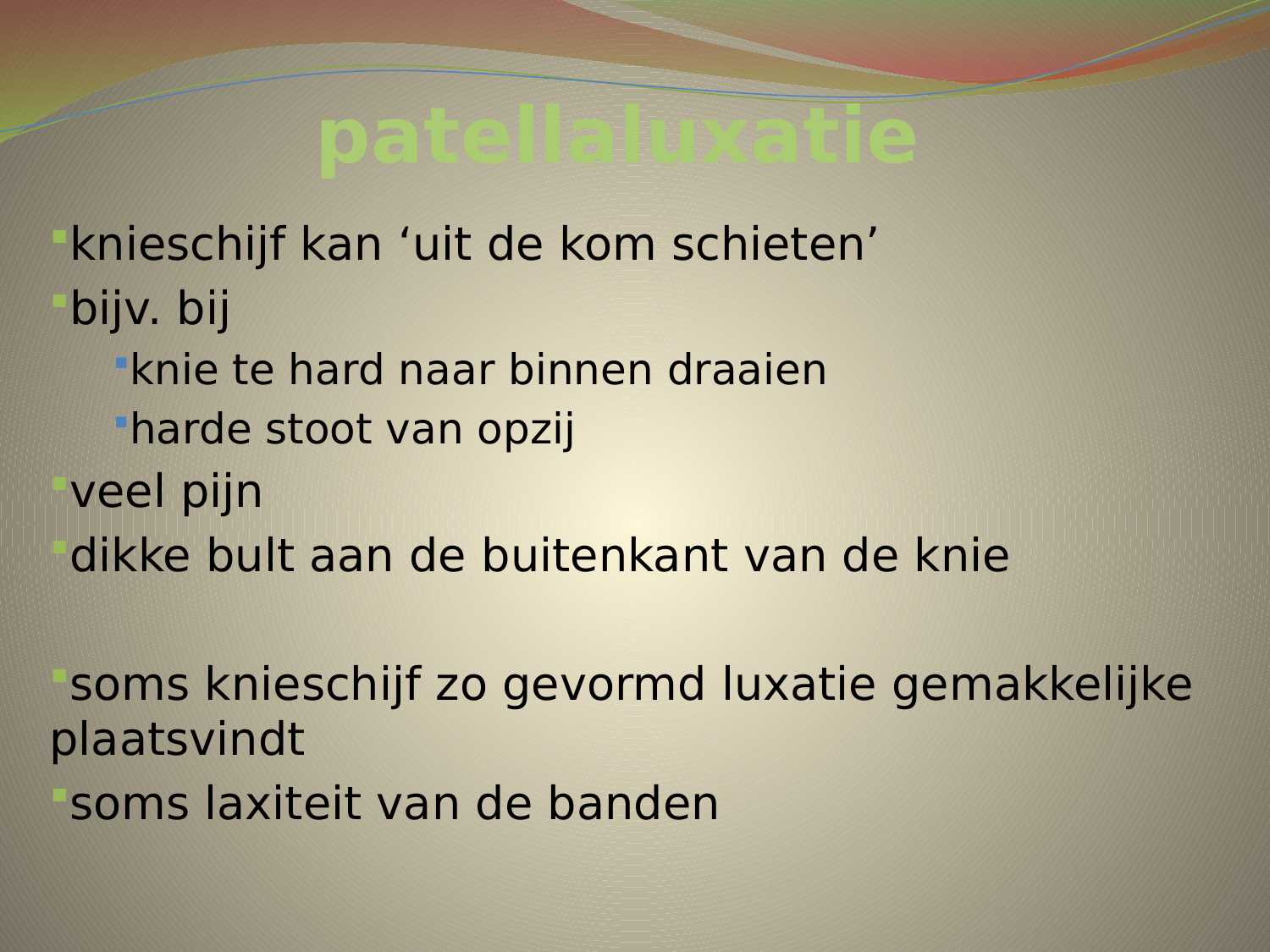

# patellaluxatie
knieschijf kan ‘uit de kom schieten’
bijv. bij
knie te hard naar binnen draaien
harde stoot van opzij
veel pijn
dikke bult aan de buitenkant van de knie

soms knieschijf zo gevormd luxatie gemakkelijke plaatsvindt
soms laxiteit van de banden